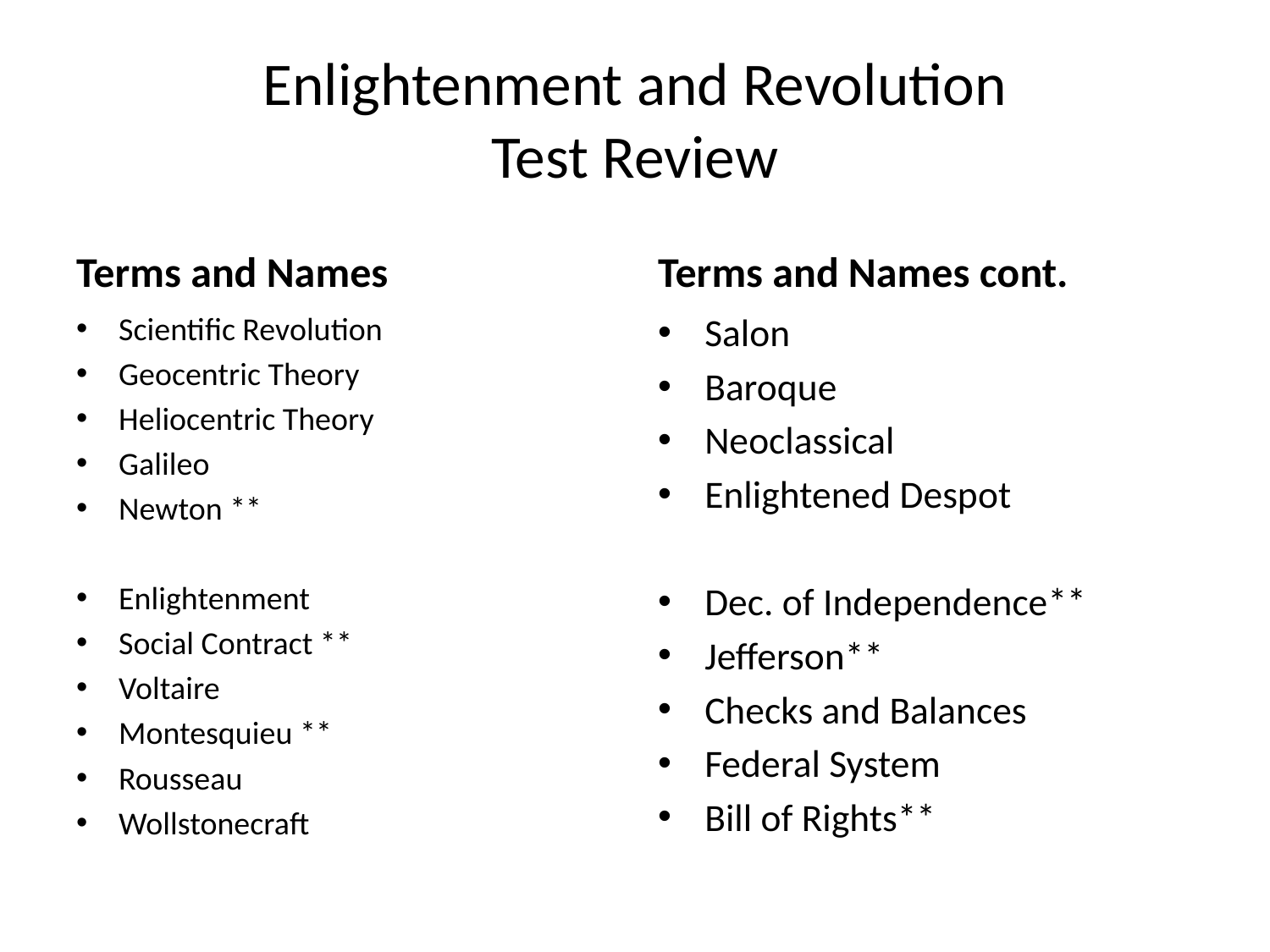

# Enlightenment and Revolution Test Review
Terms and Names
Terms and Names cont.
Scientific Revolution
Geocentric Theory
Heliocentric Theory
Galileo
Newton **

Enlightenment
Social Contract **
Voltaire
Montesquieu **
Rousseau
Wollstonecraft
Salon
Baroque
Neoclassical
Enlightened Despot

Dec. of Independence**
Jefferson**
Checks and Balances
Federal System
Bill of Rights**